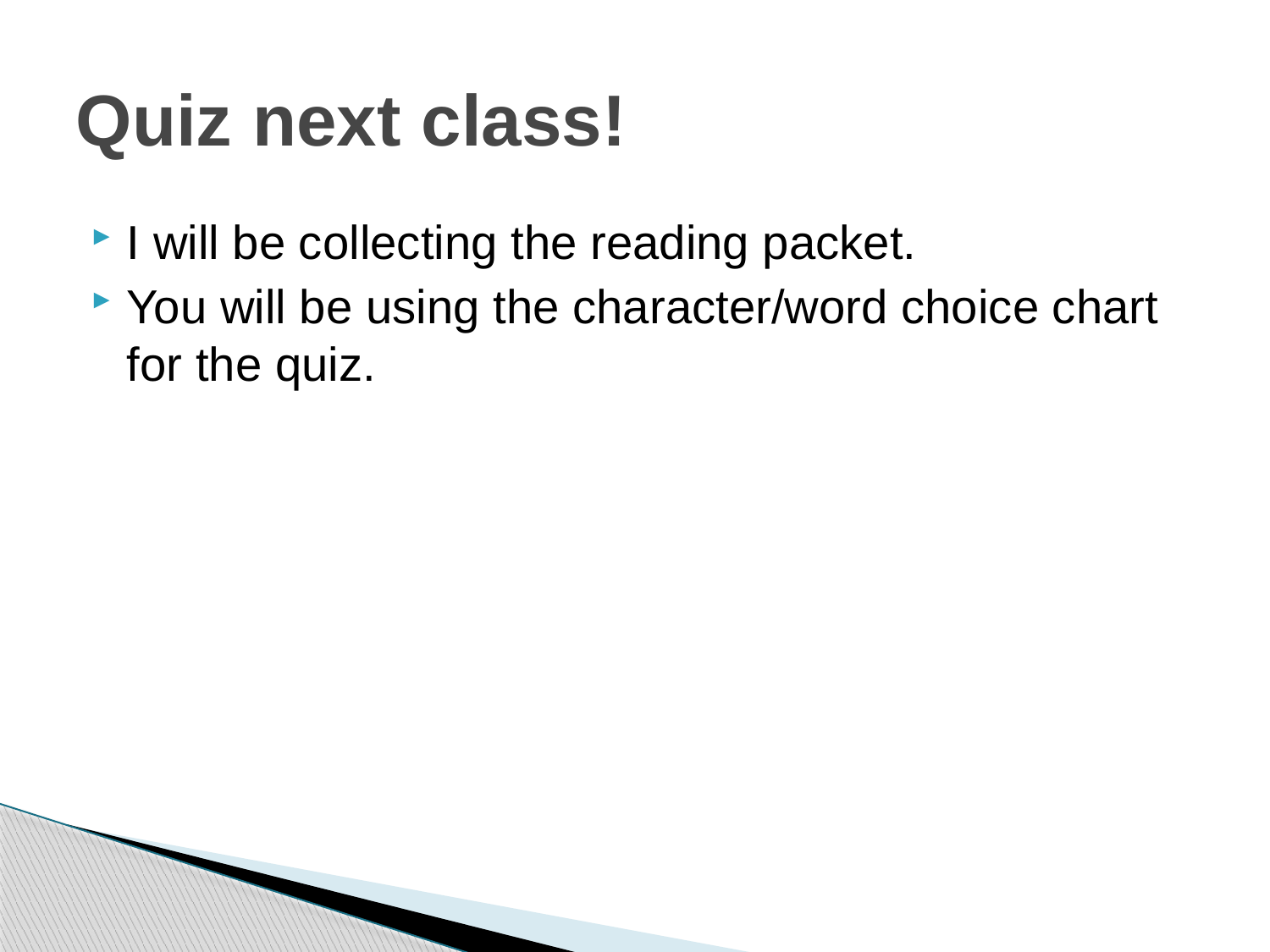

# Quiz next class!
I will be collecting the reading packet.
You will be using the character/word choice chart for the quiz.